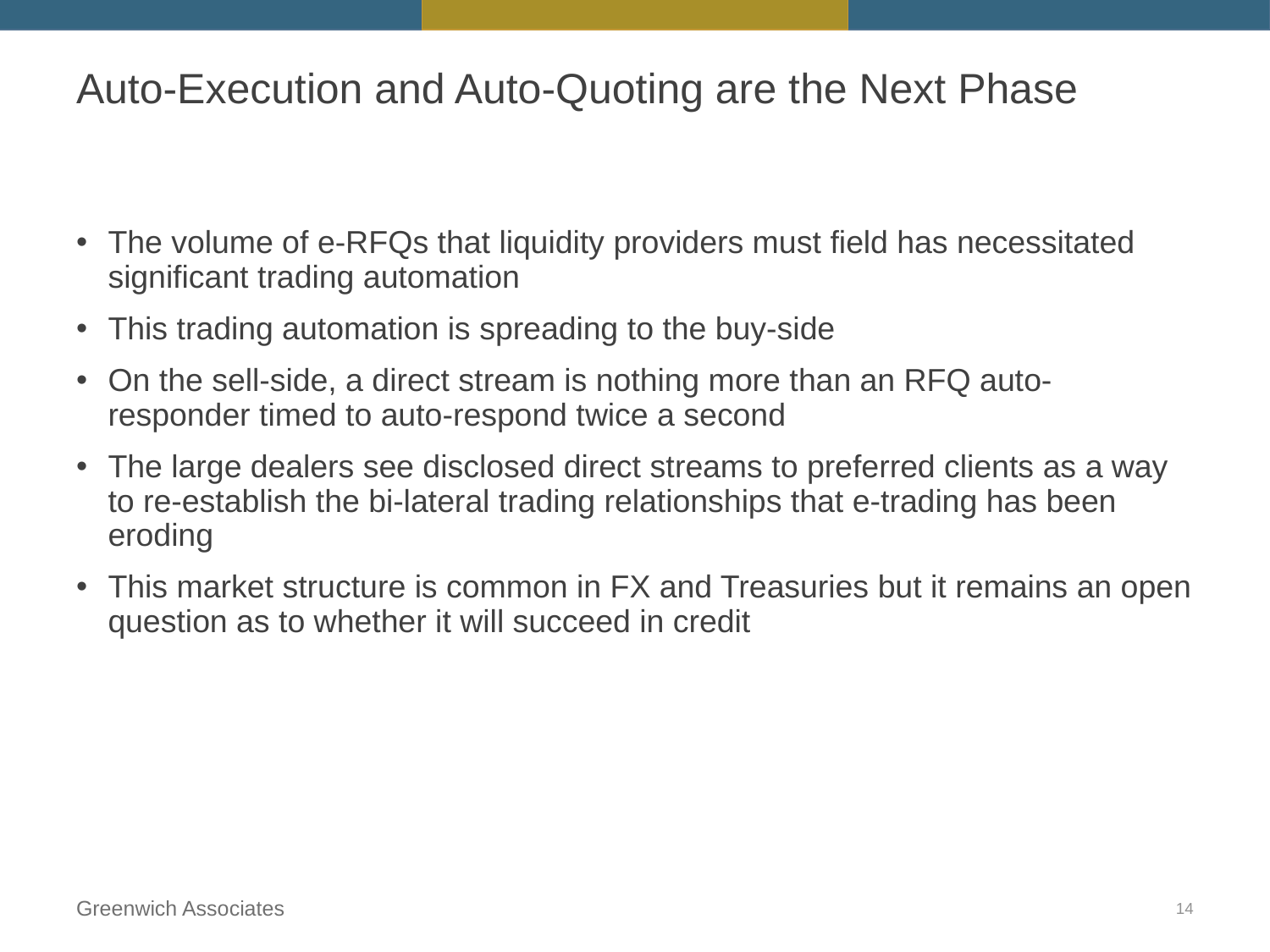

# Auto-Execution and Auto-Quoting are the Next Phase
The volume of e-RFQs that liquidity providers must field has necessitated significant trading automation
This trading automation is spreading to the buy-side
On the sell-side, a direct stream is nothing more than an RFQ auto-responder timed to auto-respond twice a second
The large dealers see disclosed direct streams to preferred clients as a way to re-establish the bi-lateral trading relationships that e-trading has been eroding
This market structure is common in FX and Treasuries but it remains an open question as to whether it will succeed in credit
Greenwich Associates
14